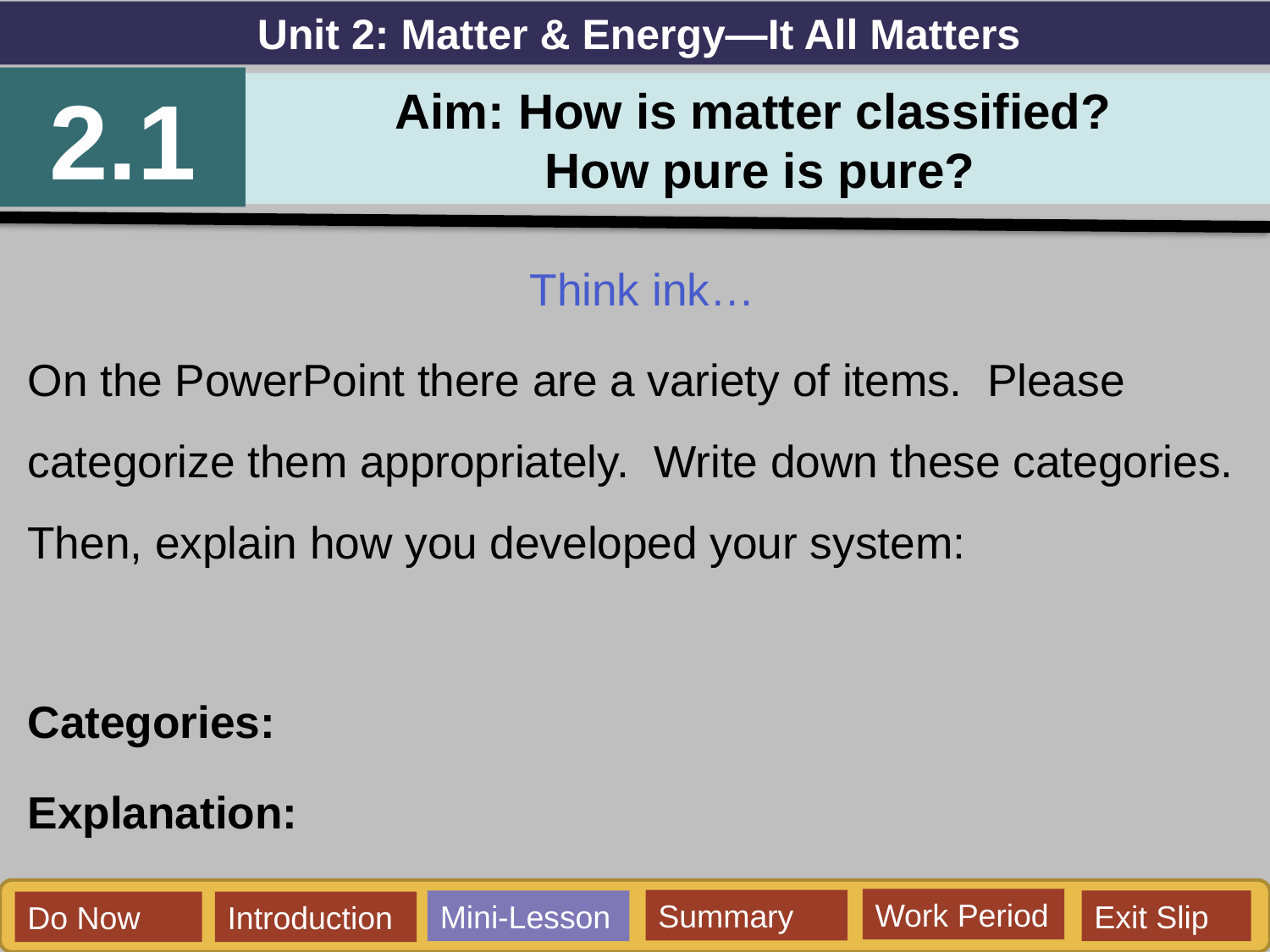

Unit 2: Matter & Energy—It All Matters
2.1
Aim: How is matter classified?
How pure is pure?

Think ink…
On the PowerPoint there are a variety of items.  Please categorize them appropriately.  Write down these categories.  Then, explain how you developed your system:

Categories:
Explanation:

Work Period
Summary
Mini-Lesson
Exit Slip
Do Now
Introduction